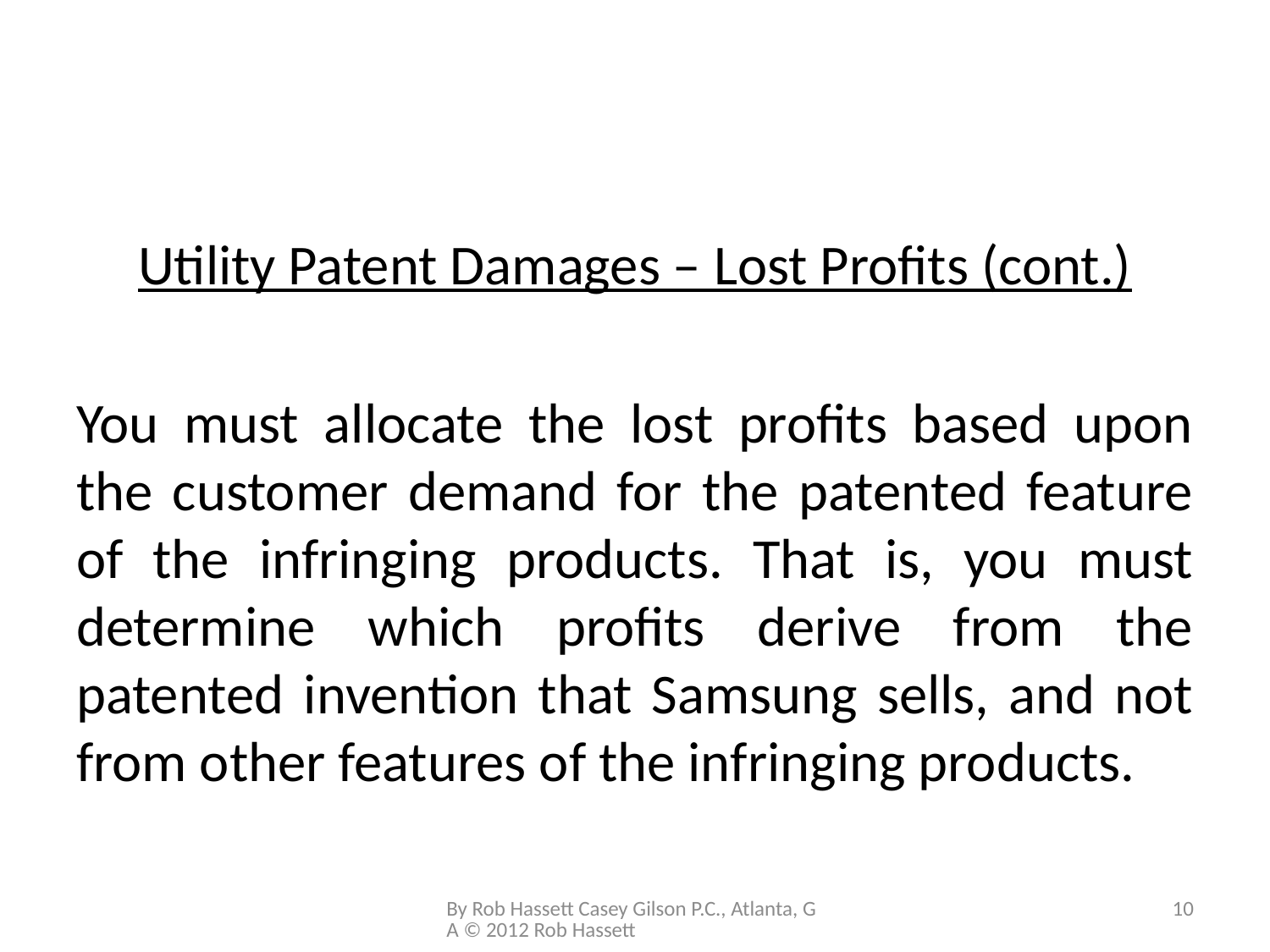

#
Utility Patent Damages – Lost Profits (cont.)

You must allocate the lost profits based upon the customer demand for the patented feature of the infringing products. That is, you must determine which profits derive from the patented invention that Samsung sells, and not from other features of the infringing products.

By Rob Hassett Casey Gilson P.C., Atlanta, GA © 2012 Rob Hassett
10